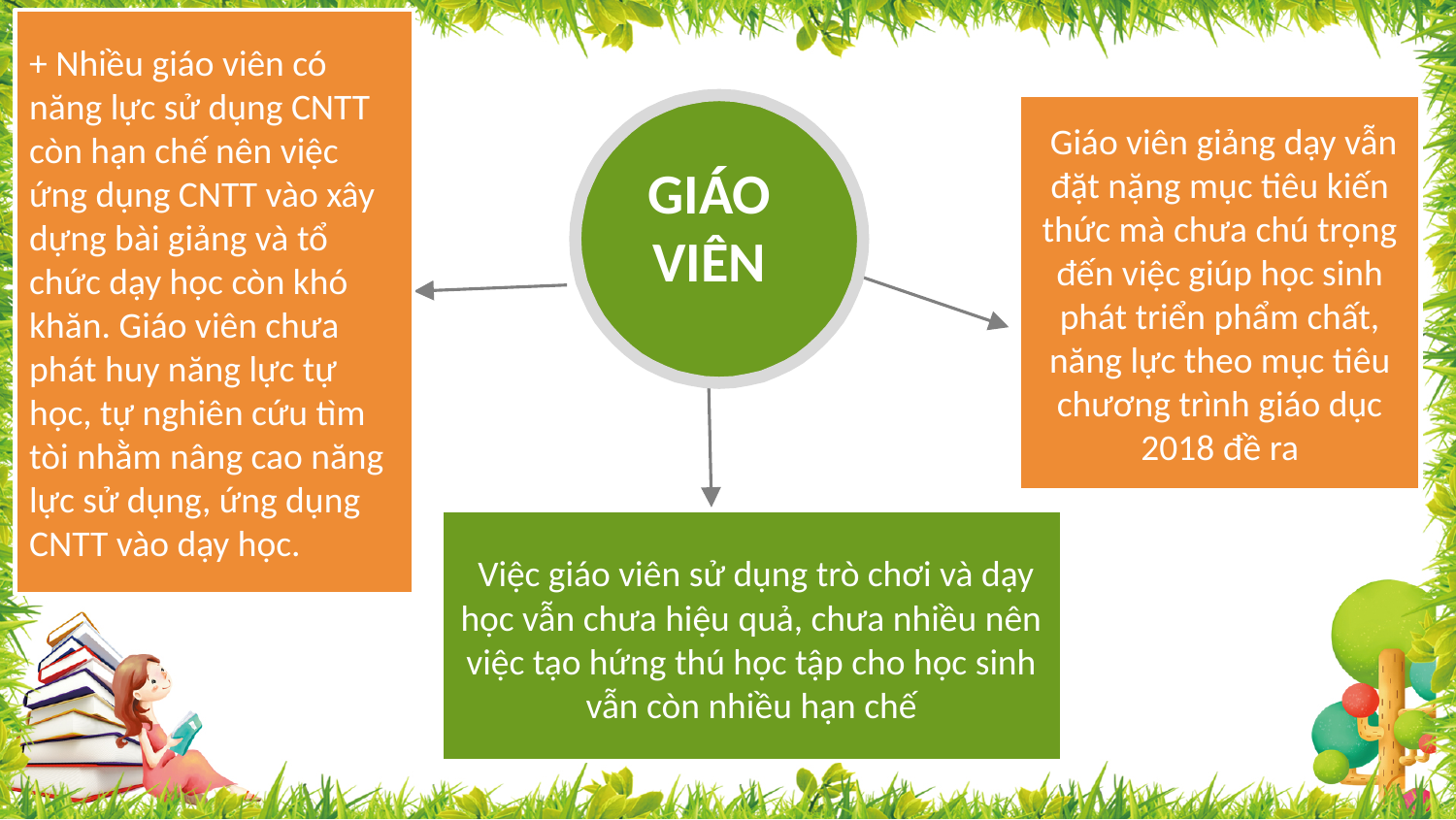

+ Nhiều giáo viên có năng lực sử dụng CNTT còn hạn chế nên việc ứng dụng CNTT vào xây dựng bài giảng và tổ chức dạy học còn khó khăn. Giáo viên chưa phát huy năng lực tự học, tự nghiên cứu tìm tòi nhằm nâng cao năng lực sử dụng, ứng dụng CNTT vào dạy học.

 Giáo viên giảng dạy vẫn đặt nặng mục tiêu kiến thức mà chưa chú trọng đến việc giúp học sinh phát triển phẩm chất, năng lực theo mục tiêu chương trình giáo dục 2018 đề ra
GIÁO VIÊN

 Việc giáo viên sử dụng trò chơi và dạy học vẫn chưa hiệu quả, chưa nhiều nên việc tạo hứng thú học tập cho học sinh vẫn còn nhiều hạn chế